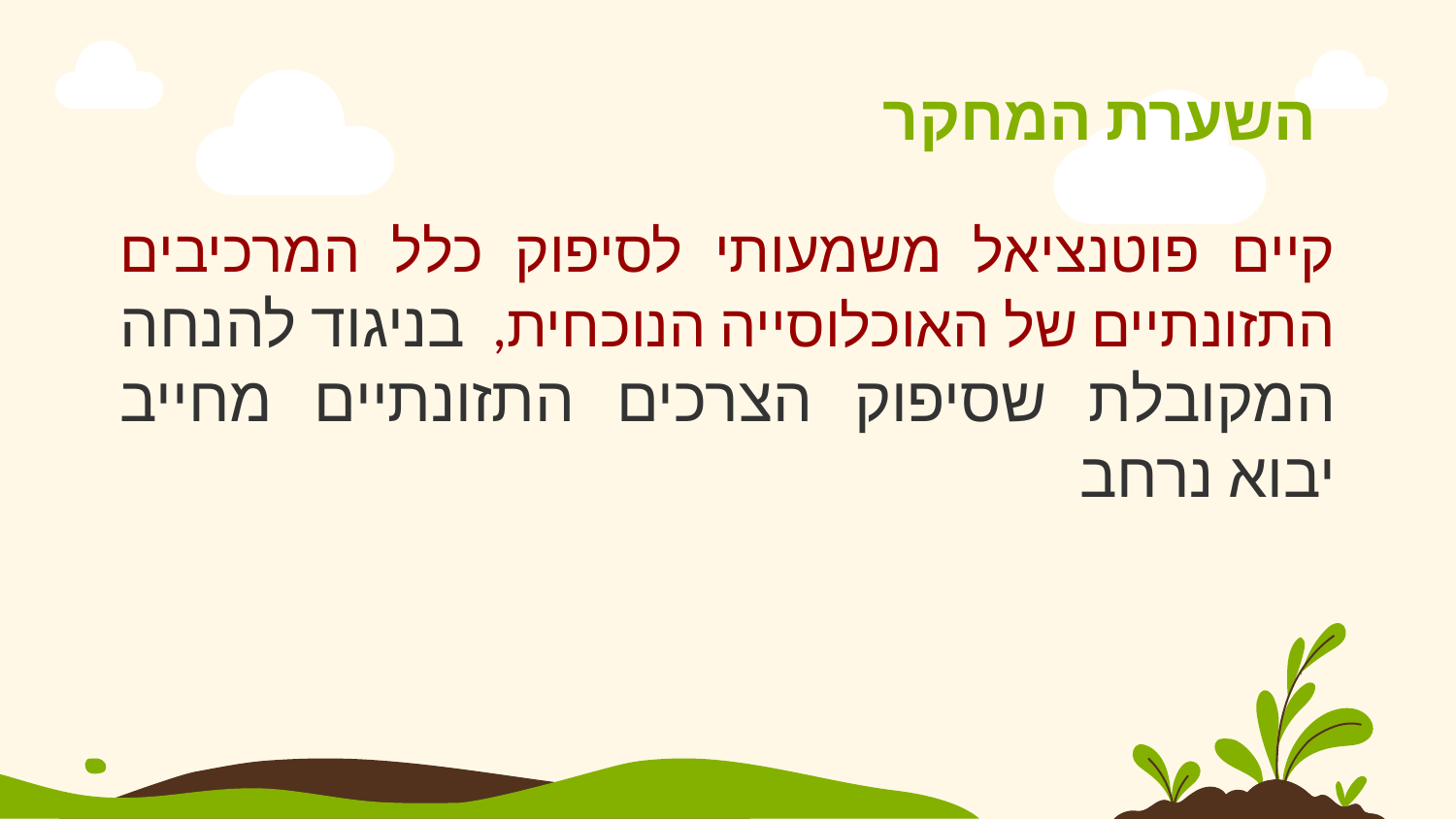

השערת המחקר
קיים פוטנציאל משמעותי לסיפוק כלל המרכיבים התזונתיים של האוכלוסייה הנוכחית,  בניגוד להנחה המקובלת שסיפוק הצרכים התזונתיים מחייב יבוא נרחב